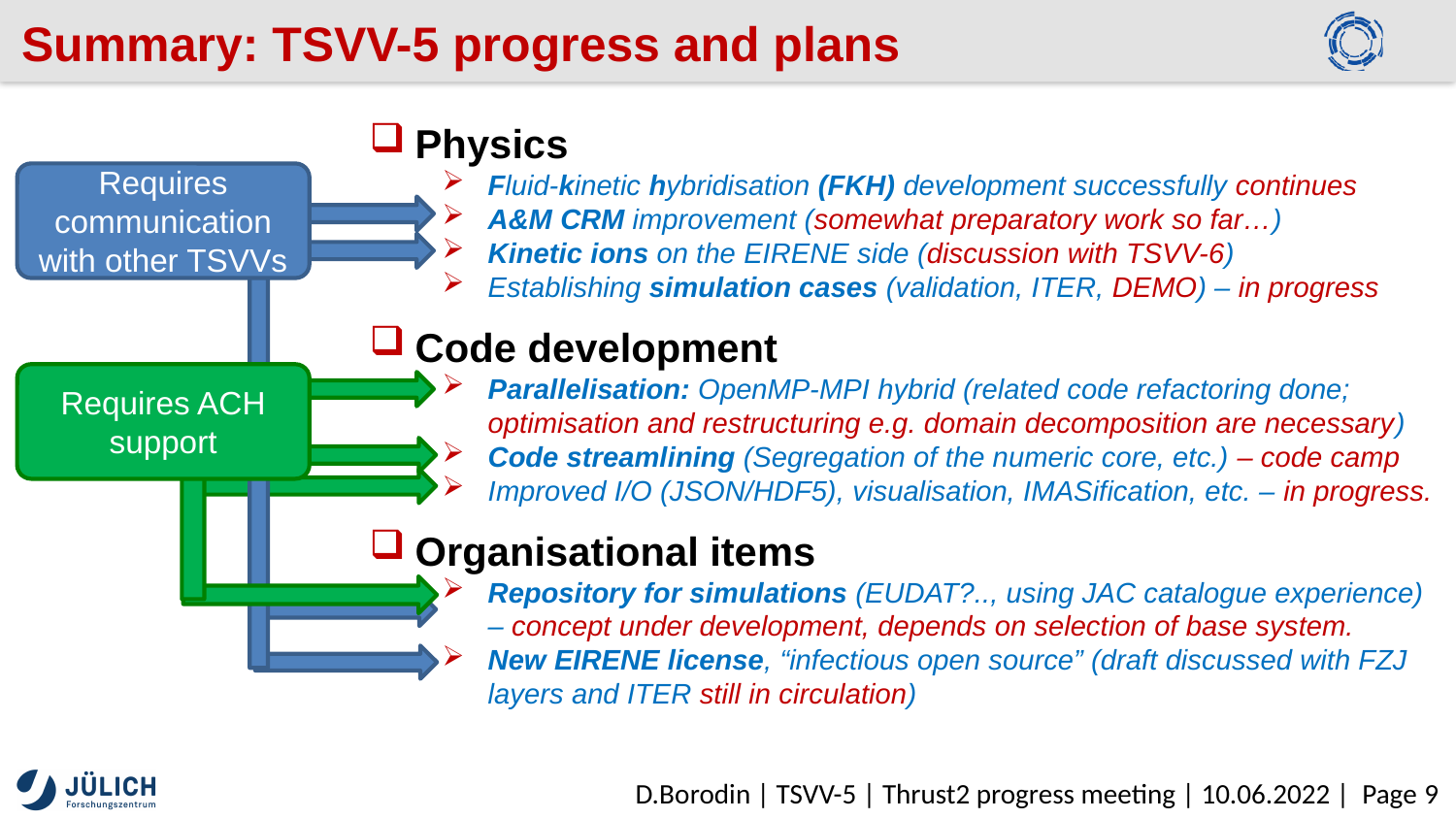

Summary: TSVV-5 progress and plans
Physics
Fluid-kinetic hybridisation (FKH) development successfully continues
A&M CRM improvement (somewhat preparatory work so far…)
Kinetic ions on the EIRENE side (discussion with TSVV-6)
Establishing simulation cases (validation, ITER, DEMO) – in progress

Code development
Parallelisation: OpenMP-MPI hybrid (related code refactoring done; optimisation and restructuring e.g. domain decomposition are necessary)
Code streamlining (Segregation of the numeric core, etc.) – code camp
Improved I/O (JSON/HDF5), visualisation, IMASification, etc. – in progress.

Organisational items
Repository for simulations (EUDAT?.., using JAC catalogue experience) – concept under development, depends on selection of base system.
New EIRENE license, “infectious open source” (draft discussed with FZJ layers and ITER still in circulation)

Requires communication with other TSVVs

Requires ACH support